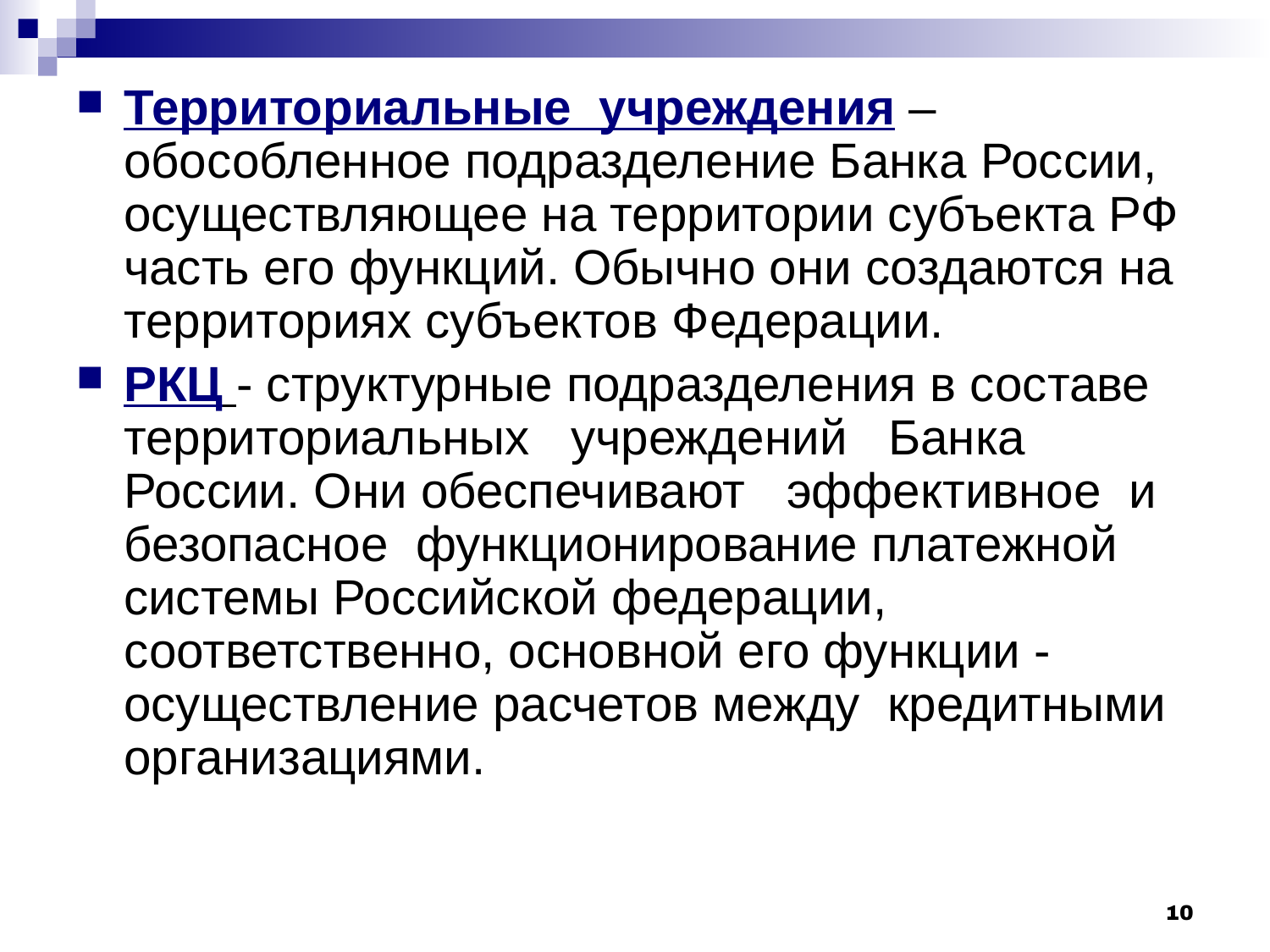

Территориальные  учреждения – обособленное подразделение Банка России, осуществляющее на территории субъекта РФ часть его функций. Обычно они создаются на территориях субъектов Федерации.
РКЦ - структурные подразделения в составе   территориальных   учреждений   Банка России. Они обеспечивают   эффективное  и безопасное  функционирование платежной  системы Российской федерации, соответственно, основной его функции - осуществление расчетов между  кредитными организациями.
10